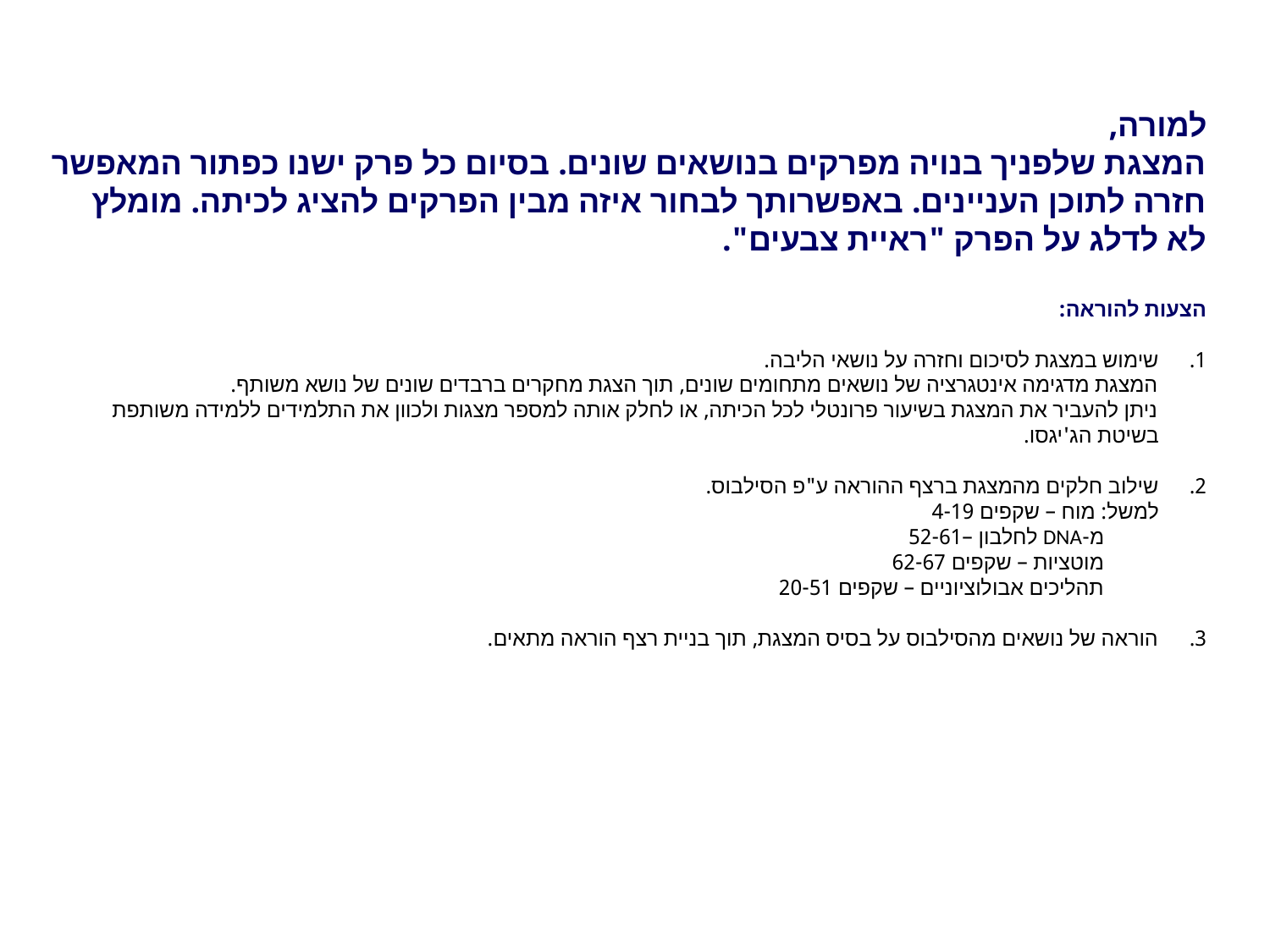

למורה,
המצגת שלפניך בנויה מפרקים בנושאים שונים. בסיום כל פרק ישנו כפתור המאפשר חזרה לתוכן העניינים. באפשרותך לבחור איזה מבין הפרקים להציג לכיתה. מומלץ לא לדלג על הפרק "ראיית צבעים".

הצעות להוראה:

שימוש במצגת לסיכום וחזרה על נושאי הליבה.
המצגת מדגימה אינטגרציה של נושאים מתחומים שונים, תוך הצגת מחקרים ברבדים שונים של נושא משותף.
ניתן להעביר את המצגת בשיעור פרונטלי לכל הכיתה, או לחלק אותה למספר מצגות ולכוון את התלמידים ללמידה משותפת בשיטת הג'יגסו.

שילוב חלקים מהמצגת ברצף ההוראה ע"פ הסילבוס.
למשל: מוח – שקפים 4-19
          מ-DNA לחלבון –52-61
          מוטציות – שקפים 62-67
          תהליכים אבולוציוניים – שקפים 20-51

הוראה של נושאים מהסילבוס על בסיס המצגת, תוך בניית רצף הוראה מתאים.